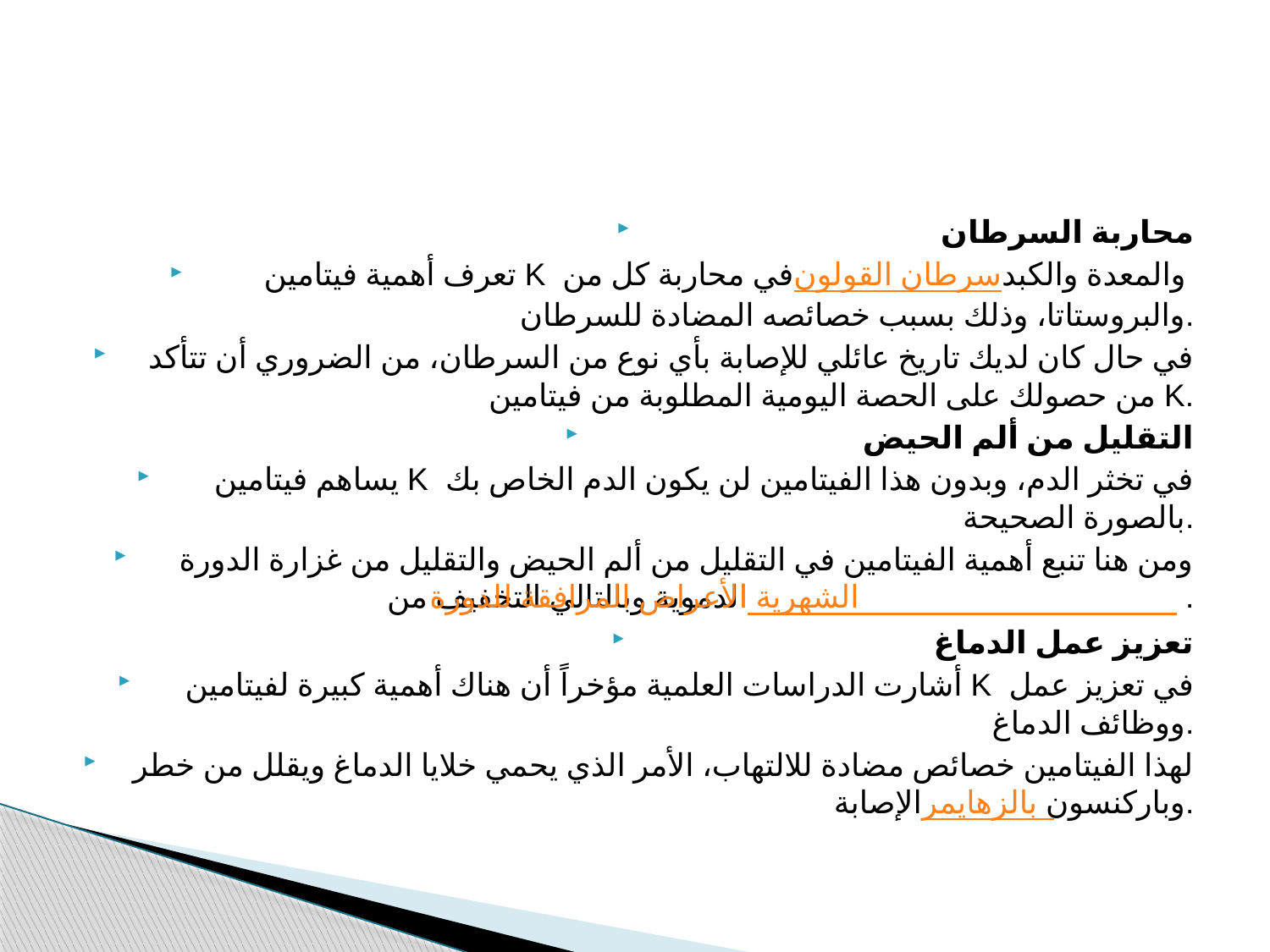

#
محاربة السرطان
تعرف أهمية فيتامين K في محاربة كل من سرطان القولون والمعدة والكبد والبروستاتا، وذلك بسبب خصائصه المضادة للسرطان.
في حال كان لديك تاريخ عائلي للإصابة بأي نوع من السرطان، من الضروري أن تتأكد من حصولك على الحصة اليومية المطلوبة من فيتامين K.
التقليل من ألم الحيض
يساهم فيتامين K  في تخثر الدم، وبدون هذا الفيتامين لن يكون الدم الخاص بك بالصورة الصحيحة.
ومن هنا تنبع أهمية الفيتامين في التقليل من ألم الحيض والتقليل من غزارة الدورة الدموية وبالتالي التخفيف من الأعراض المرافقة للدورة الشهرية.
تعزيز عمل الدماغ
أشارت الدراسات العلمية مؤخراً أن هناك أهمية كبيرة لفيتامين K  في تعزيز عمل ووظائف الدماغ.
لهذا الفيتامين خصائص مضادة للالتهاب، الأمر الذي يحمي خلايا الدماغ ويقلل من خطر الإصابة بالزهايمر وباركنسون.